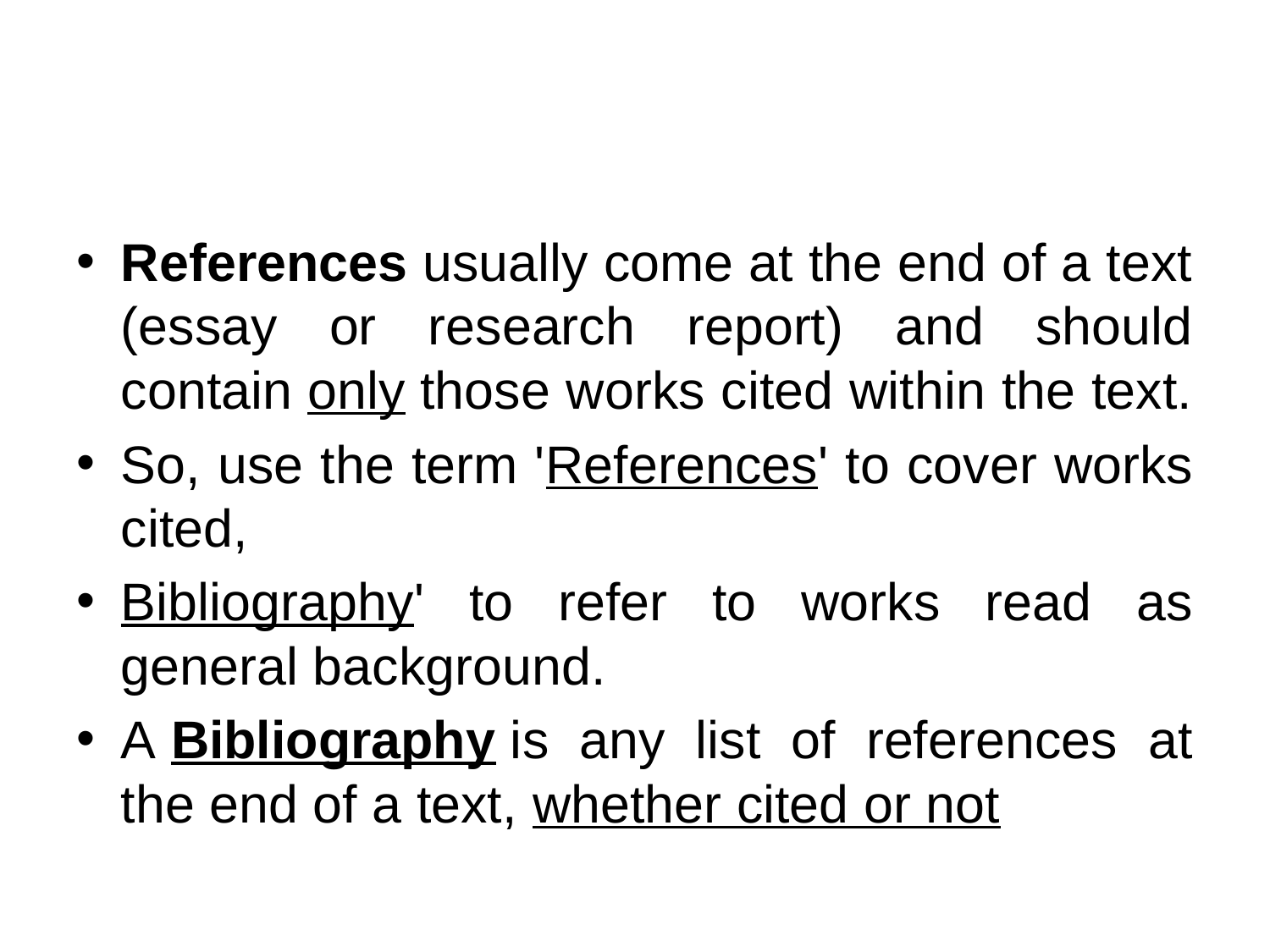

#
References usually come at the end of a text (essay or research report) and should contain only those works cited within the text.
So, use the term 'References' to cover works cited,
Bibliography' to refer to works read as general background.
A Bibliography is any list of references at the end of a text, whether cited or not